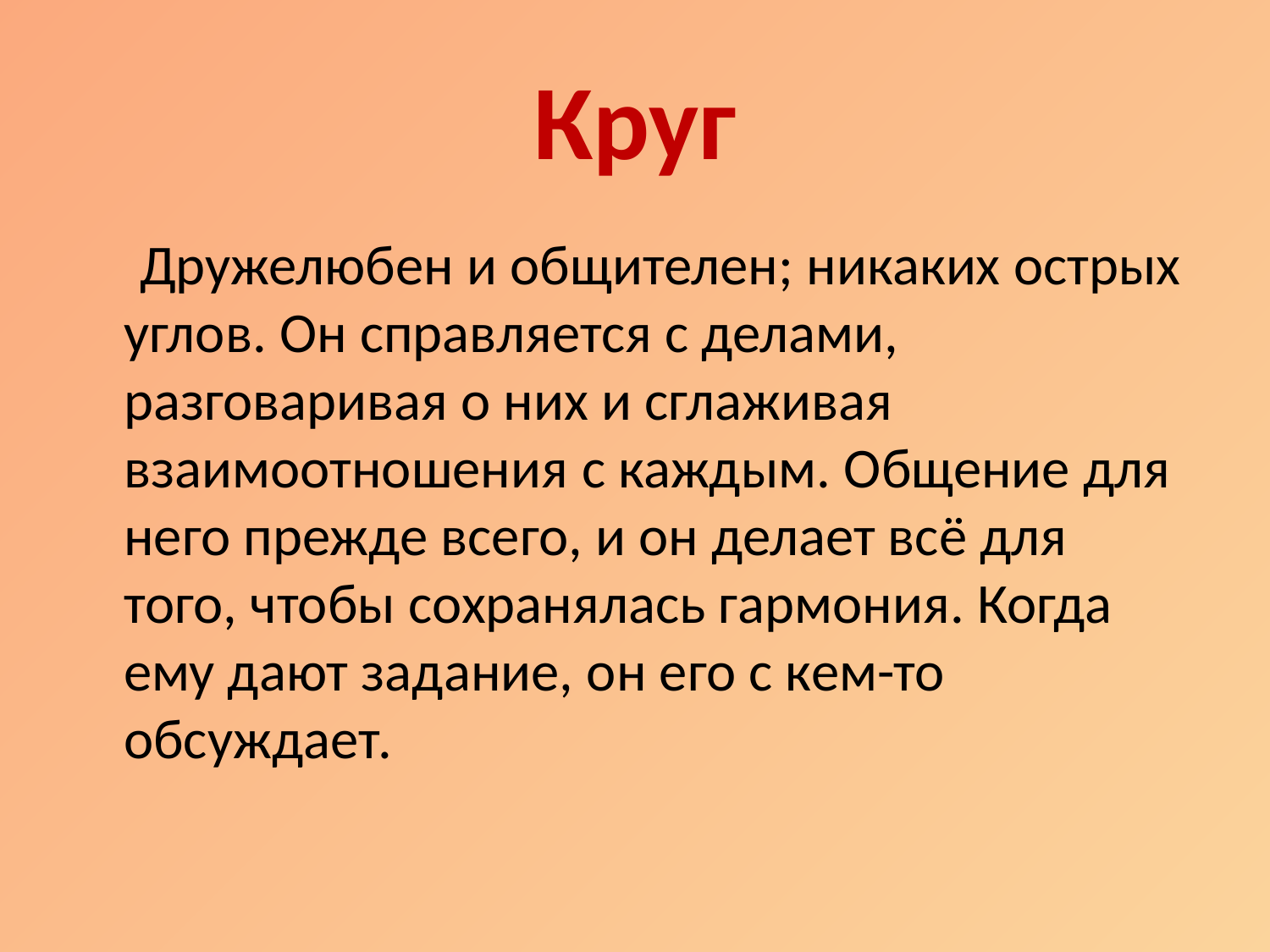

# Круг
     Дружелюбен и общителен; никаких острых углов. Он справляется с делами, разговаривая о них и сглаживая взаимоотношения с каждым. Общение для него прежде всего, и он делает всё для того, чтобы сохранялась гармония. Когда ему дают задание, он его с кем-то обсуждает.